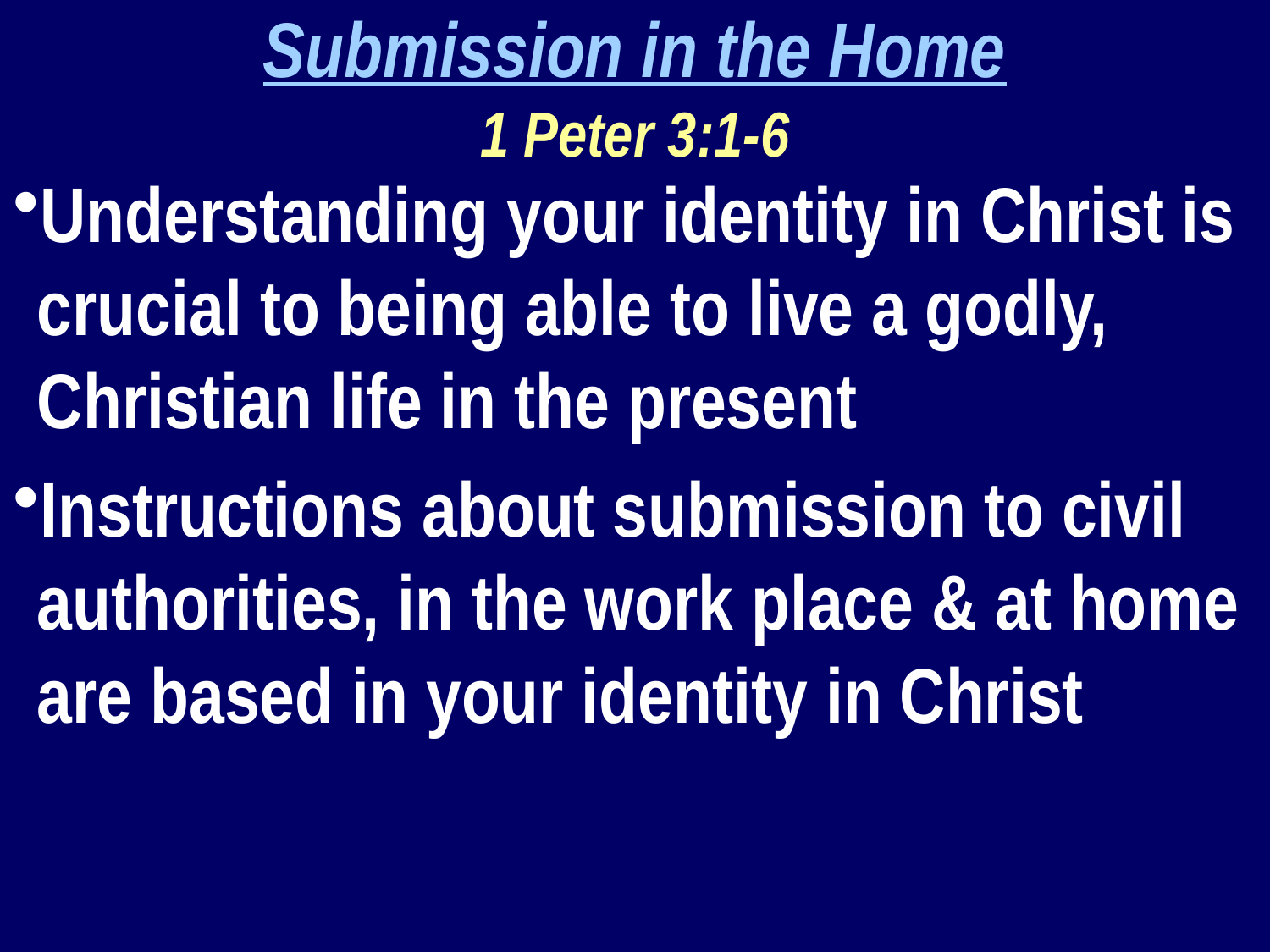

Submission in the Home
1 Peter 3:1-6
Understanding your identity in Christ is crucial to being able to live a godly, Christian life in the present
Instructions about submission to civil authorities, in the work place & at home are based in your identity in Christ